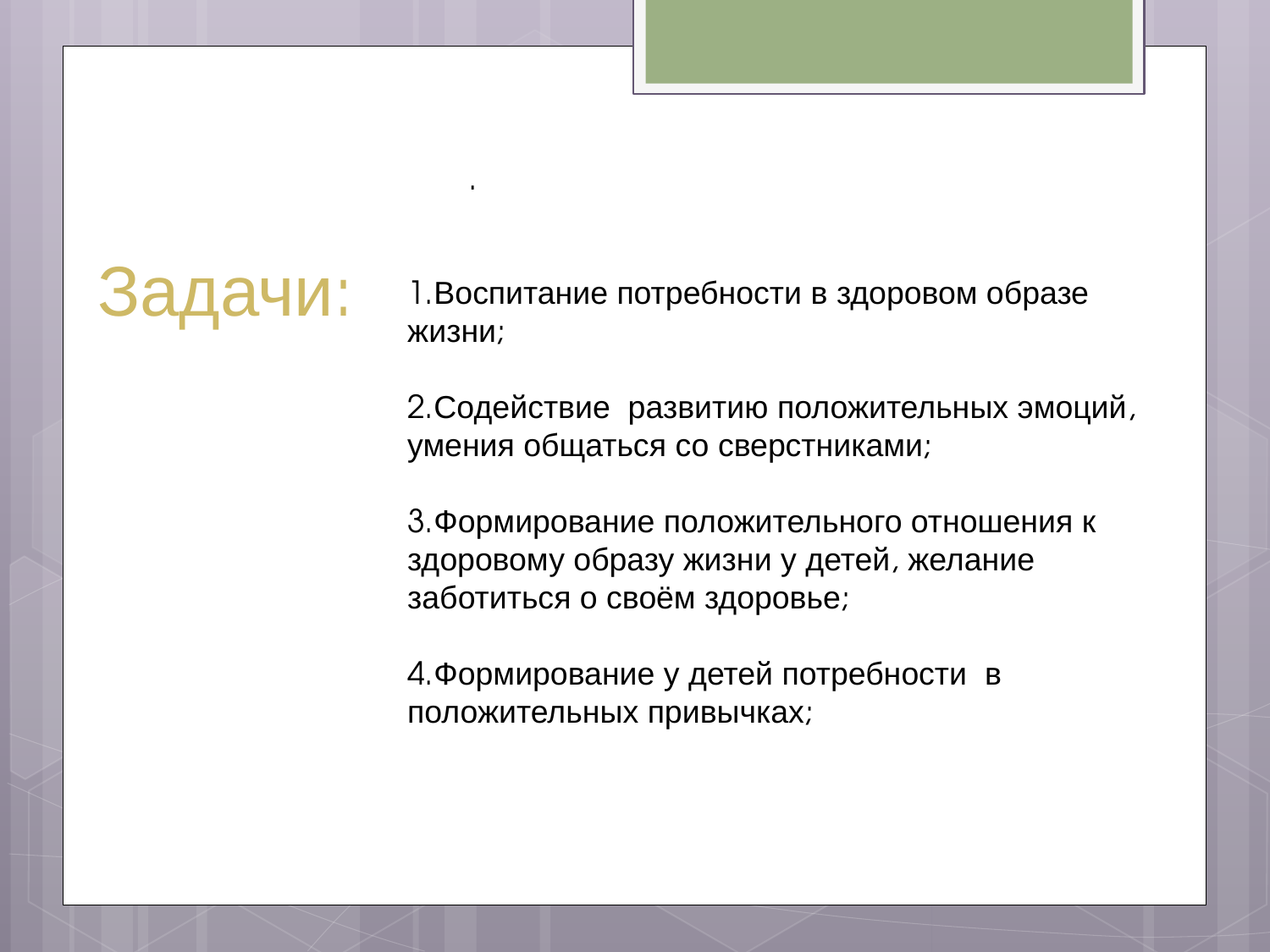

.
# Задачи:
1.Воспитание потребности в здоровом образе жизни;

2.Содействие  развитию положительных эмоций, умения общаться со сверстниками;

3.Формирование положительного отношения к здоровому образу жизни у детей, желание заботиться о своём здоровье;

4.Формирование у детей потребности  в положительных привычках;